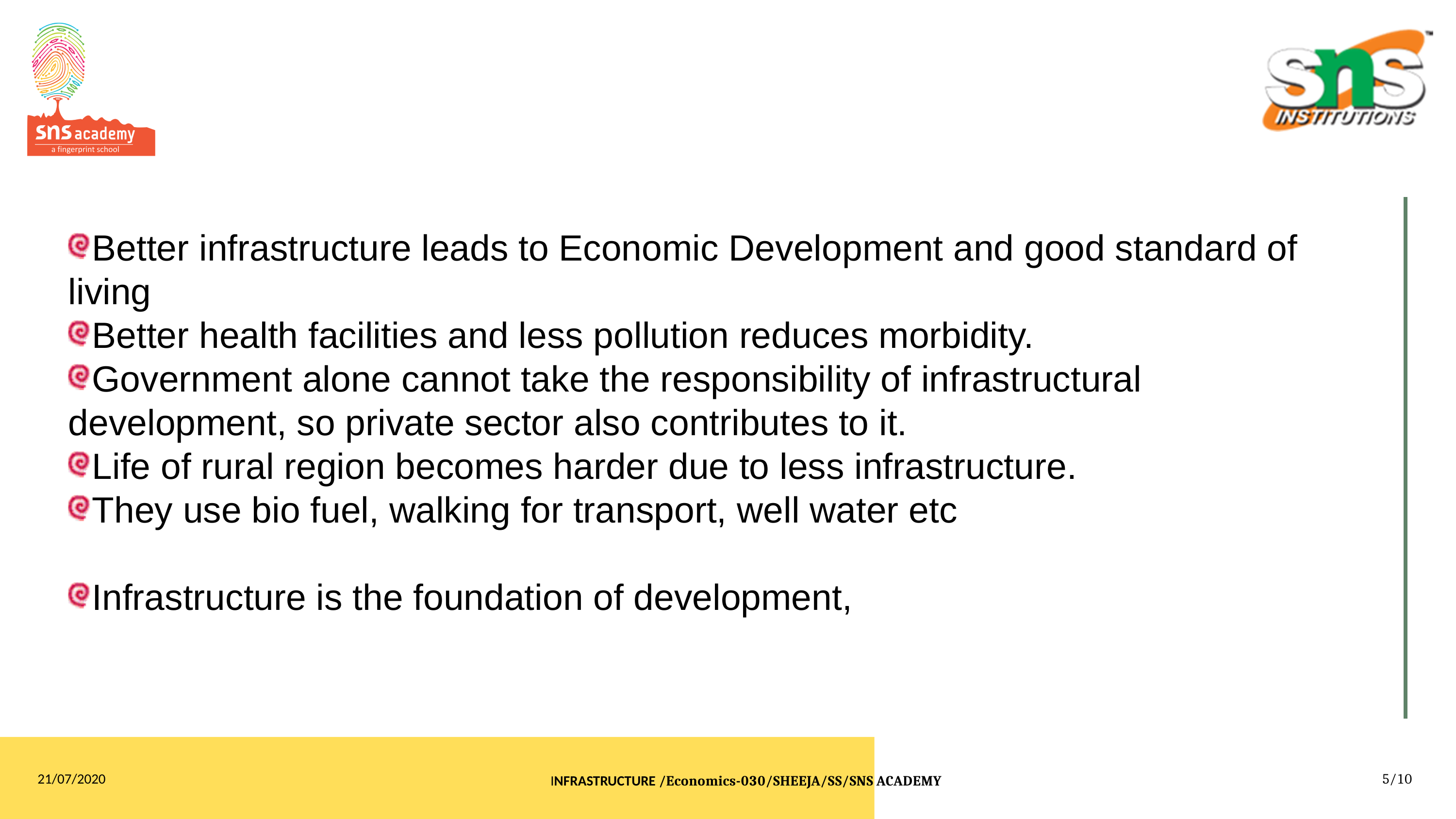

Better infrastructure leads to Economic Development and good standard of living
Better health facilities and less pollution reduces morbidity.
Government alone cannot take the responsibility of infrastructural development, so private sector also contributes to it.
Life of rural region becomes harder due to less infrastructure.
They use bio fuel, walking for transport, well water etc

Infrastructure is the foundation of development,

21/07/2020
5/10
INFRASTRUCTURE /Economics-030/SHEEJA/SS/SNS ACADEMY